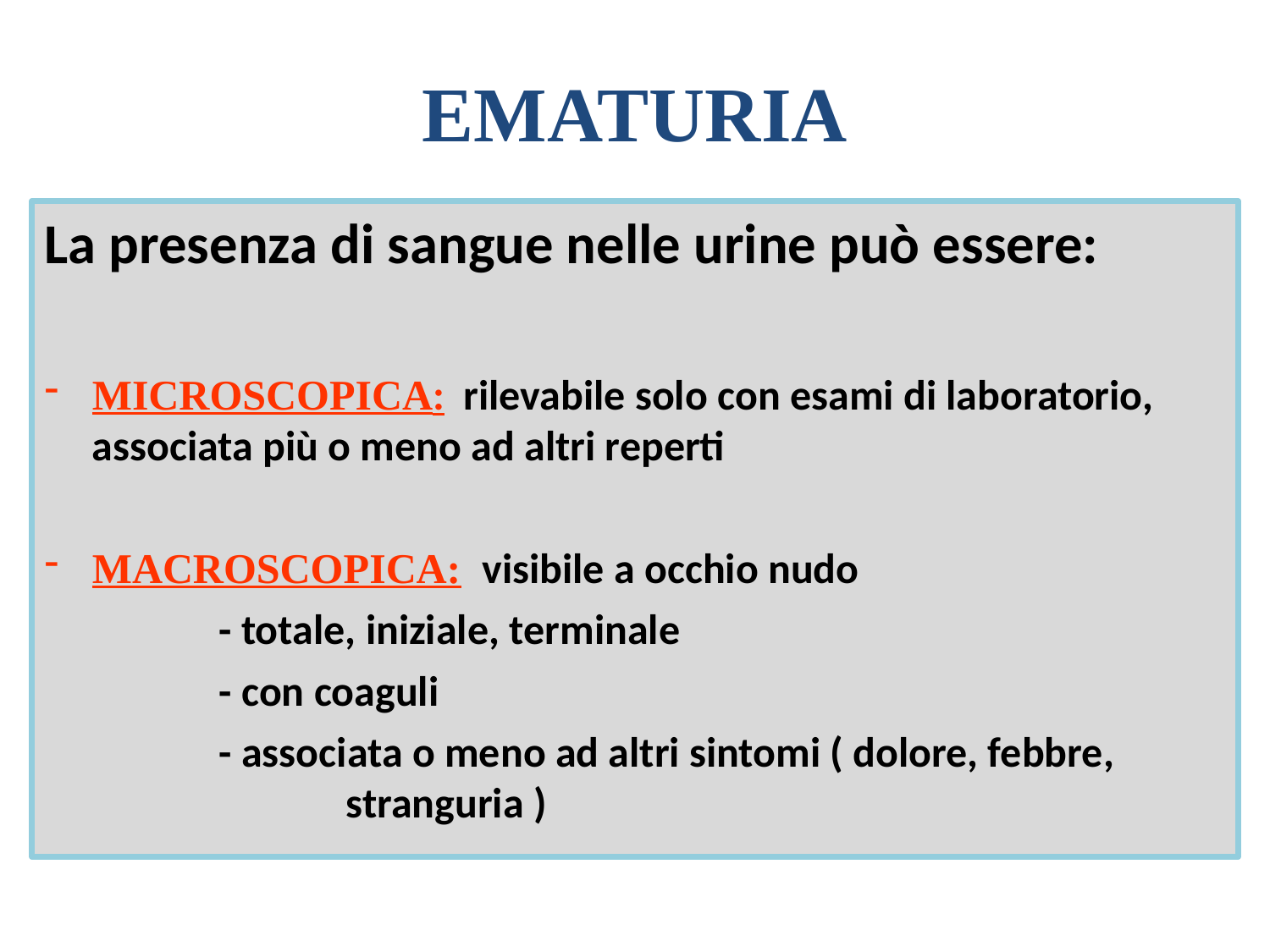

EMATURIA
La presenza di sangue nelle urine può essere:

MICROSCOPICA:  rilevabile solo con esami di laboratorio, associata più o meno ad altri reperti

MACROSCOPICA:  visibile a occhio nudo
		- totale, iniziale, terminale
		- con coaguli
		- associata o meno ad altri sintomi ( dolore, febbre, 		stranguria )